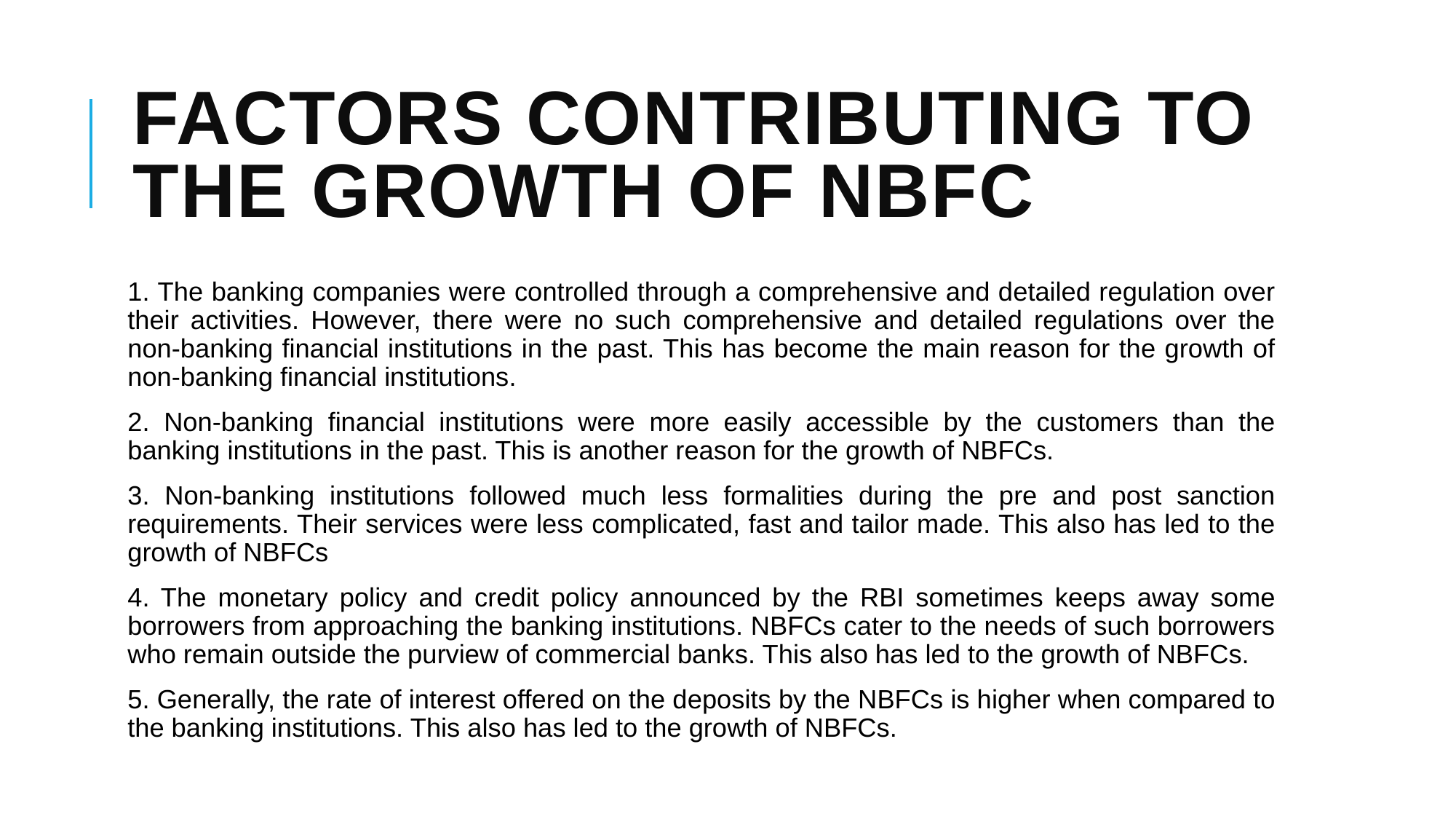

# Factors contributing to the growth of NBFC
1. The banking companies were controlled through a comprehensive and detailed regulation over their activities. However, there were no such comprehensive and detailed regulations over the non-banking financial institutions in the past. This has become the main reason for the growth of non-banking financial institutions.
2. Non-banking financial institutions were more easily accessible by the customers than the banking institutions in the past. This is another reason for the growth of NBFCs.
3. Non-banking institutions followed much less formalities during the pre and post sanction requirements. Their services were less complicated, fast and tailor made. This also has led to the growth of NBFCs
4. The monetary policy and credit policy announced by the RBI sometimes keeps away some borrowers from approaching the banking institutions. NBFCs cater to the needs of such borrowers who remain outside the purview of commercial banks. This also has led to the growth of NBFCs.
5. Generally, the rate of interest offered on the deposits by the NBFCs is higher when compared to the banking institutions. This also has led to the growth of NBFCs.